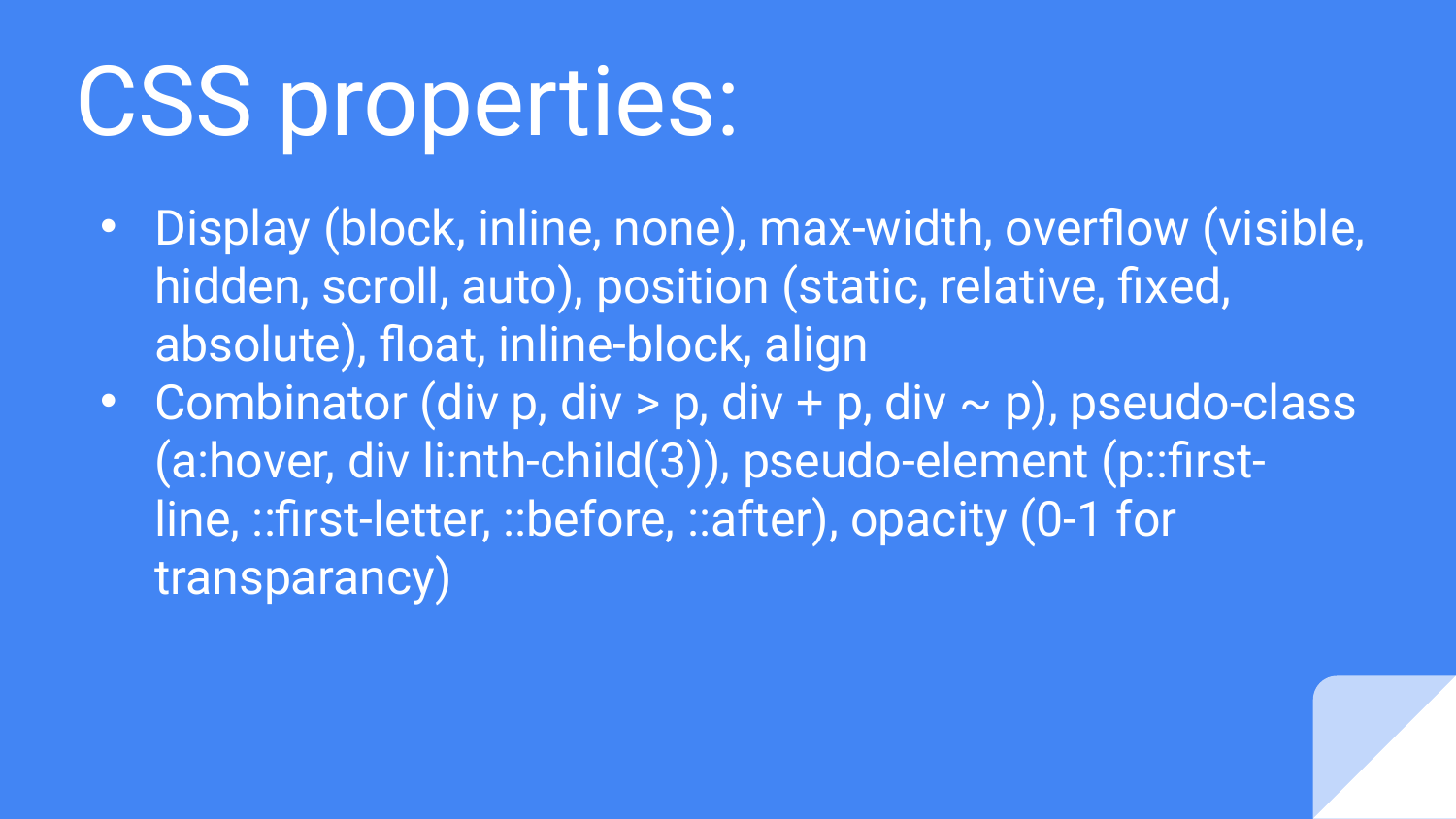

# CSS properties:
Display (block, inline, none), max-width, overflow (visible, hidden, scroll, auto), position (static, relative, fixed, absolute), float, inline-block, align
Combinator (div p, div > p, div + p, div ~ p), pseudo-class (a:hover, div li:nth-child(3)), pseudo-element (p::first-line, ::first-letter, ::before, ::after), opacity (0-1 for transparancy)